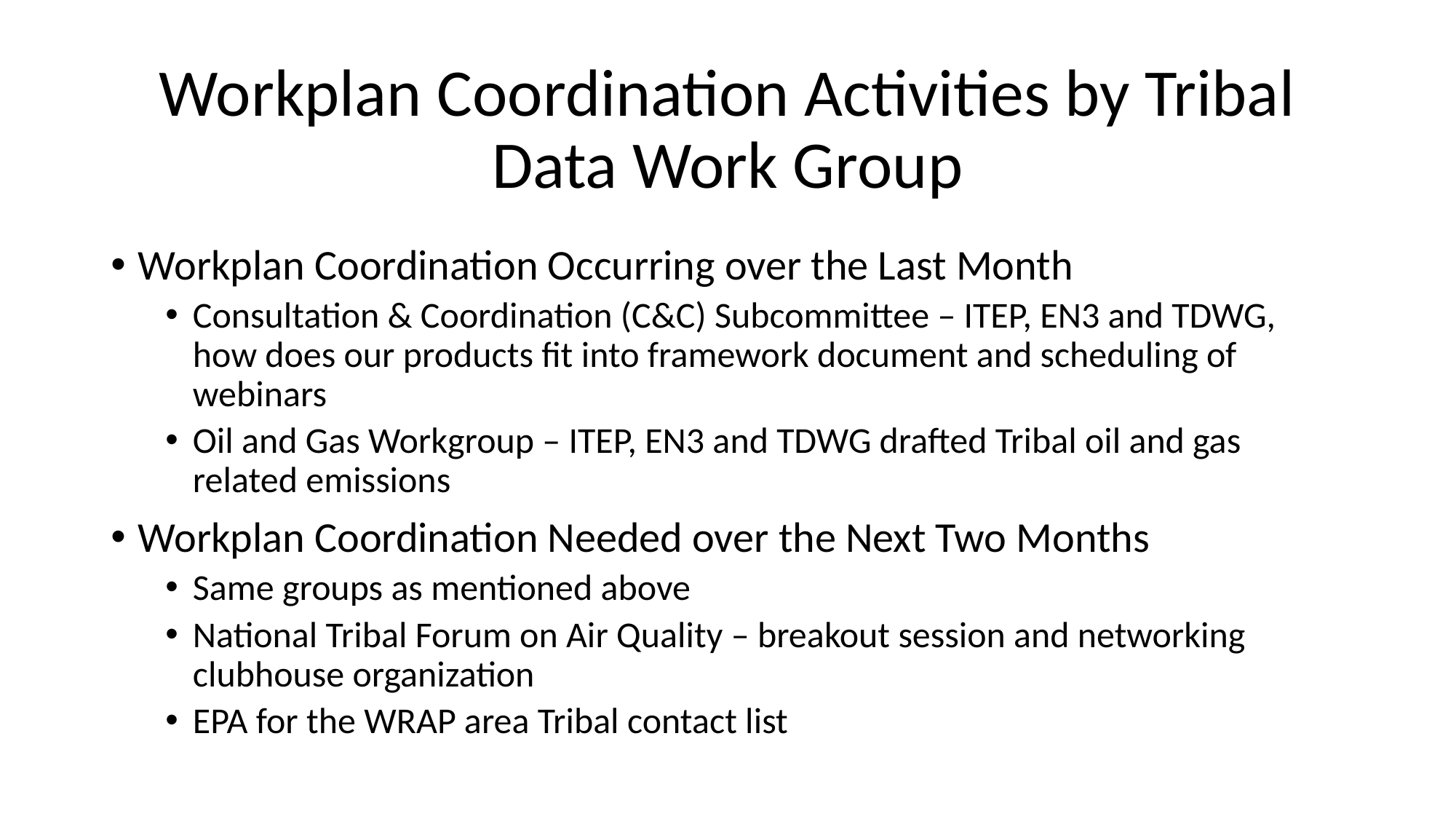

# Workplan Coordination Activities by Tribal Data Work Group
Workplan Coordination Occurring over the Last Month
Consultation & Coordination (C&C) Subcommittee – ITEP, EN3 and TDWG, how does our products fit into framework document and scheduling of webinars
Oil and Gas Workgroup – ITEP, EN3 and TDWG drafted Tribal oil and gas related emissions
Workplan Coordination Needed over the Next Two Months
Same groups as mentioned above
National Tribal Forum on Air Quality – breakout session and networking clubhouse organization
EPA for the WRAP area Tribal contact list